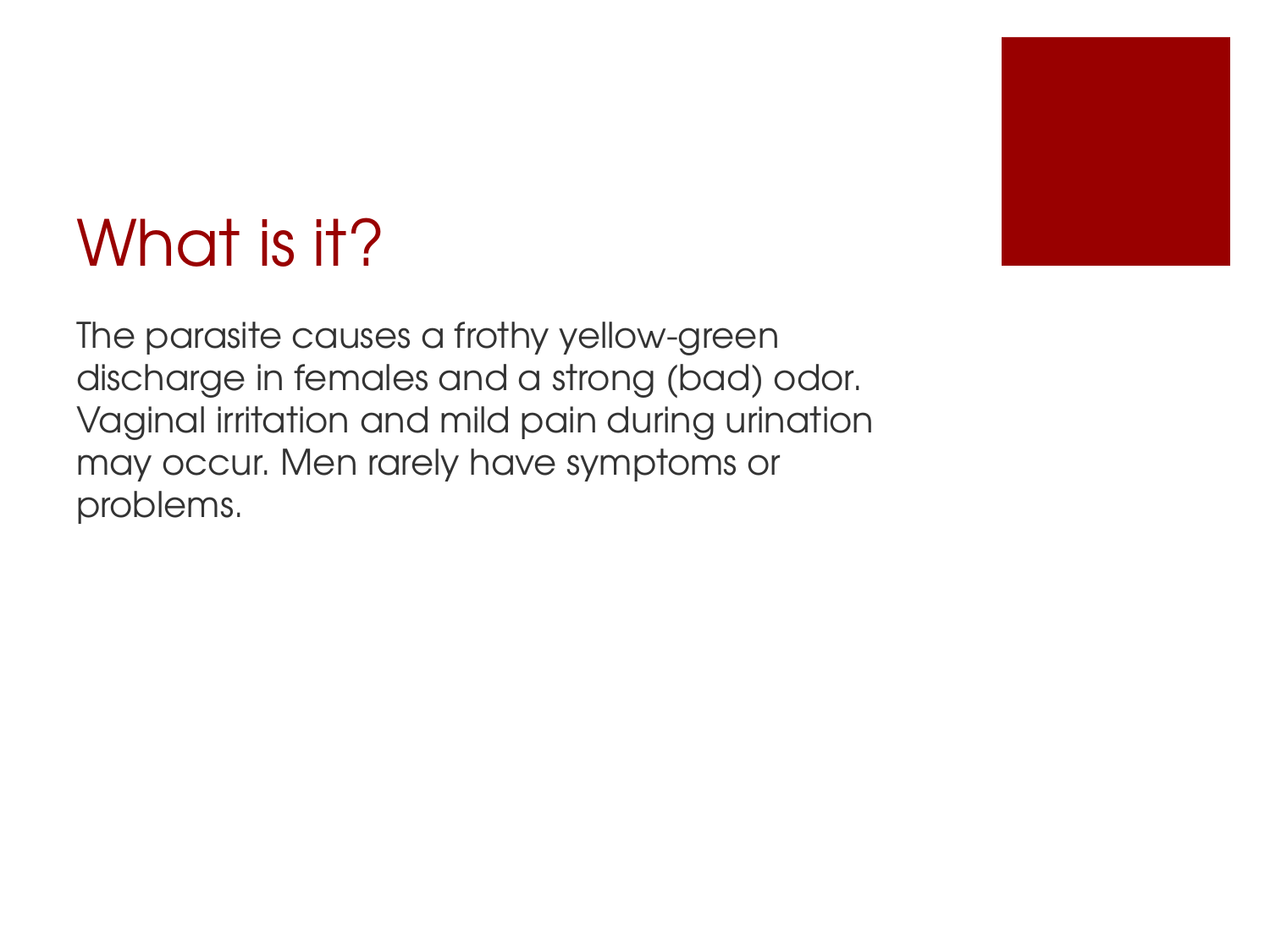

# What is it?
The parasite causes a frothy yellow-green discharge in females and a strong (bad) odor. Vaginal irritation and mild pain during urination may occur. Men rarely have symptoms or problems.